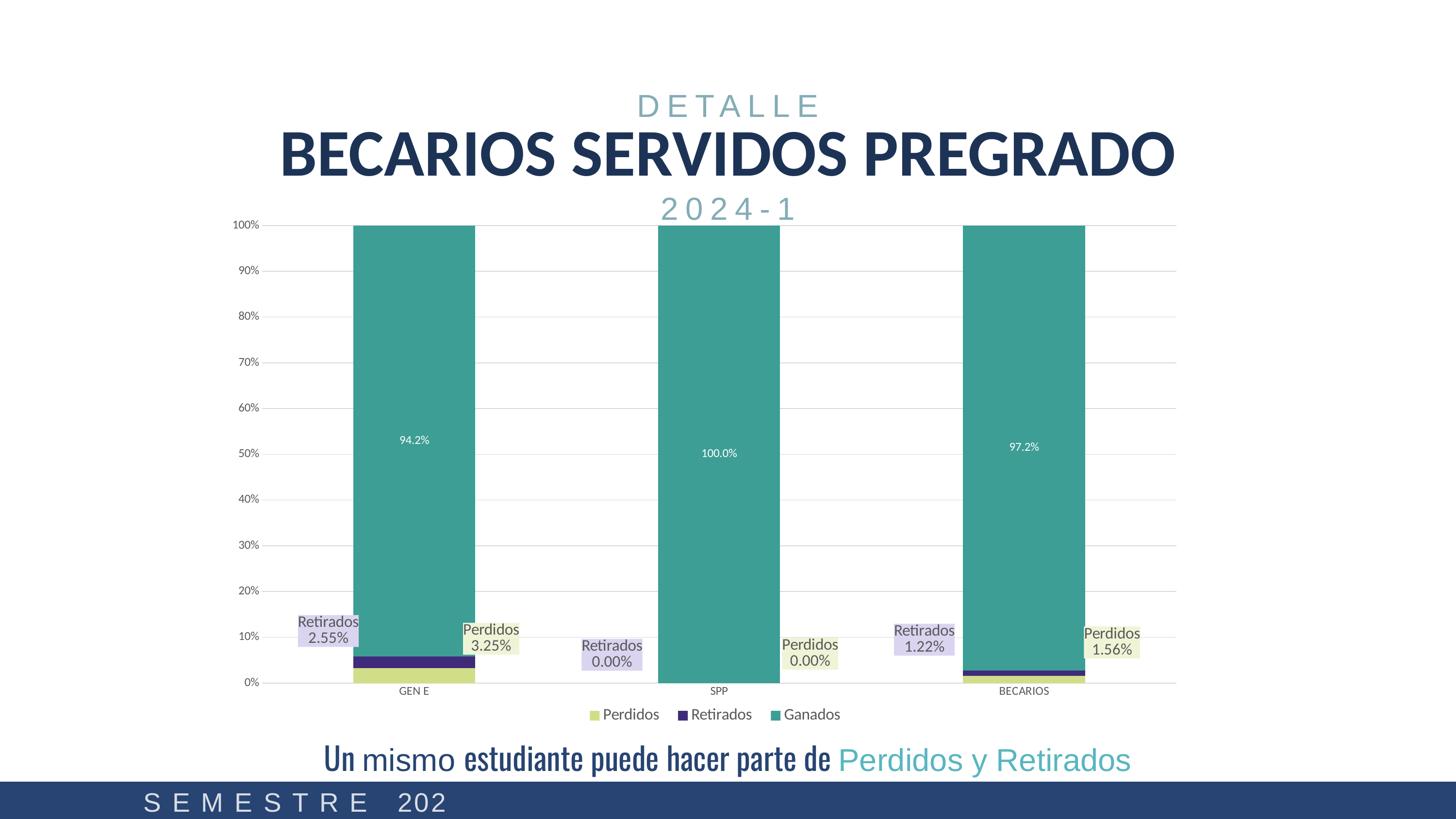

DETALLE
BECARIOS SERVIDOS PREGRADO
2024-1

### Chart

| Category | Perdidos | Retirados | Ganados |
|---|---|---|---|
| GEN E | 0.0325 | 0.0255 | 0.942 |
| SPP | 0.0 | 0.0 | 1.0 |
| BECARIOS | 0.0156 | 0.0122 | 0.9722 |
Un mismo estudiante puede hacer parte de Perdidos y Retirados
S E M E S T R E   2024-1